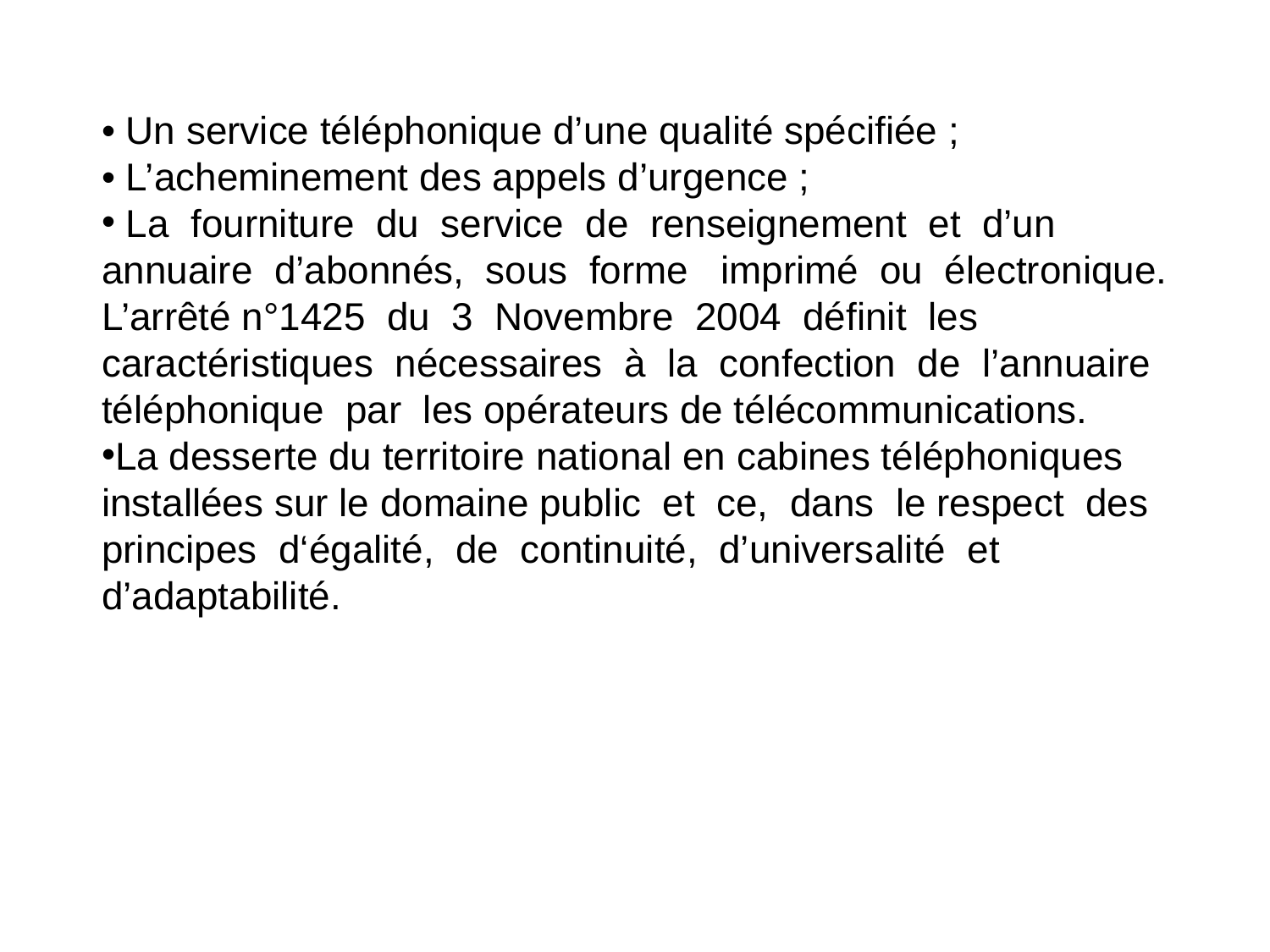

• Un service téléphonique d’une qualité spécifiée ;
• L’acheminement des appels d’urgence ;
 La  fourniture  du  service  de  renseignement  et  d’un
annuaire  d’abonnés,  sous  forme   imprimé  ou  électronique.  L’arrêté n°1425  du  3  Novembre  2004  définit  les  caractéristiques  nécessaires  à  la  confection  de  l’annuaire
téléphonique  par  les opérateurs de télécommunications.
La desserte du territoire national en cabines téléphoniques
installées sur le domaine public  et  ce,  dans  le respect  des  principes  d‘égalité,  de  continuité,  d’universalité  et
d’adaptabilité.